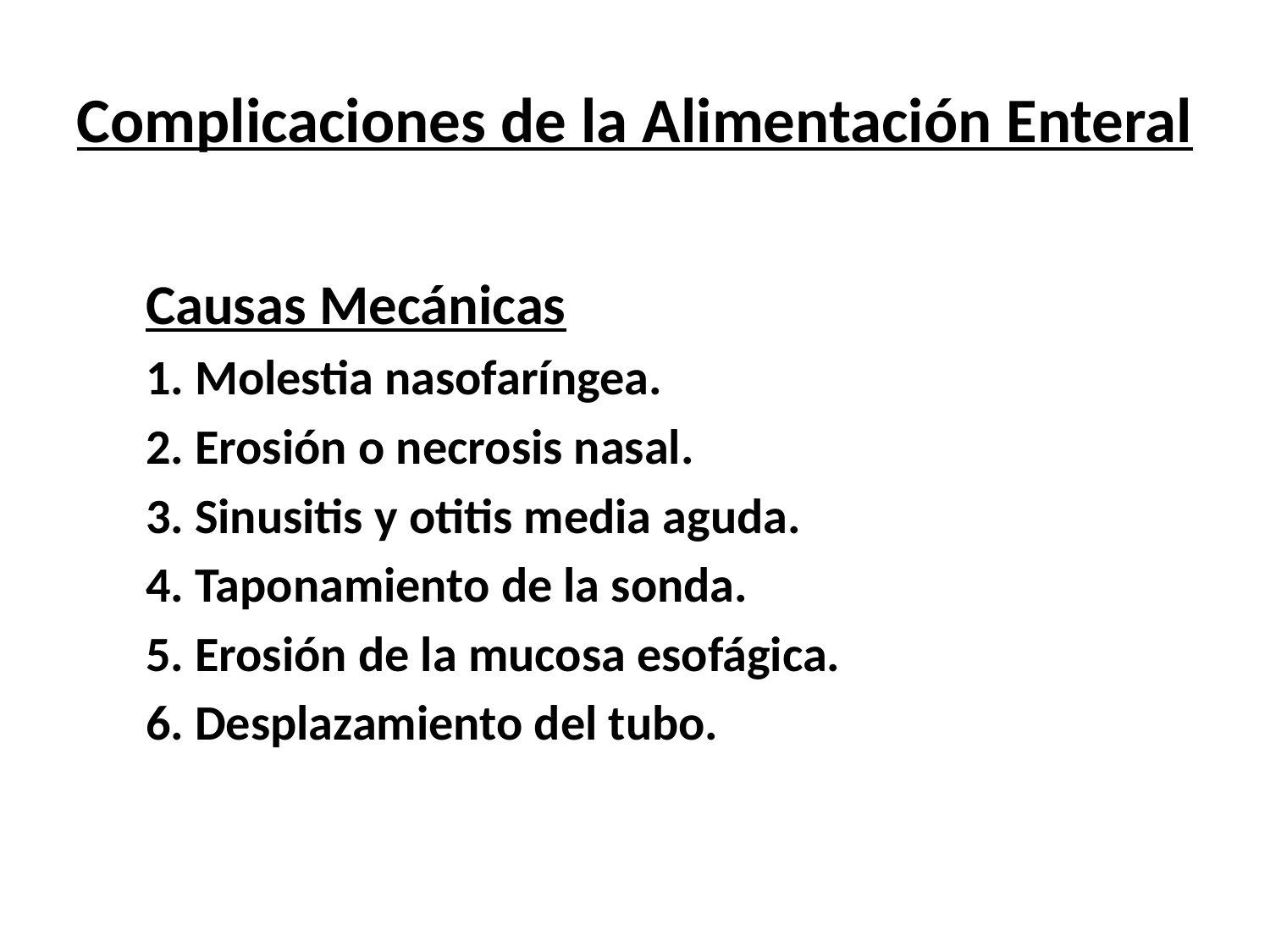

# Complicaciones de la Alimentación Enteral
Causas Mecánicas
1. Molestia nasofaríngea.
2. Erosión o necrosis nasal.
3. Sinusitis y otitis media aguda.
4. Taponamiento de la sonda.
5. Erosión de la mucosa esofágica.
6. Desplazamiento del tubo.